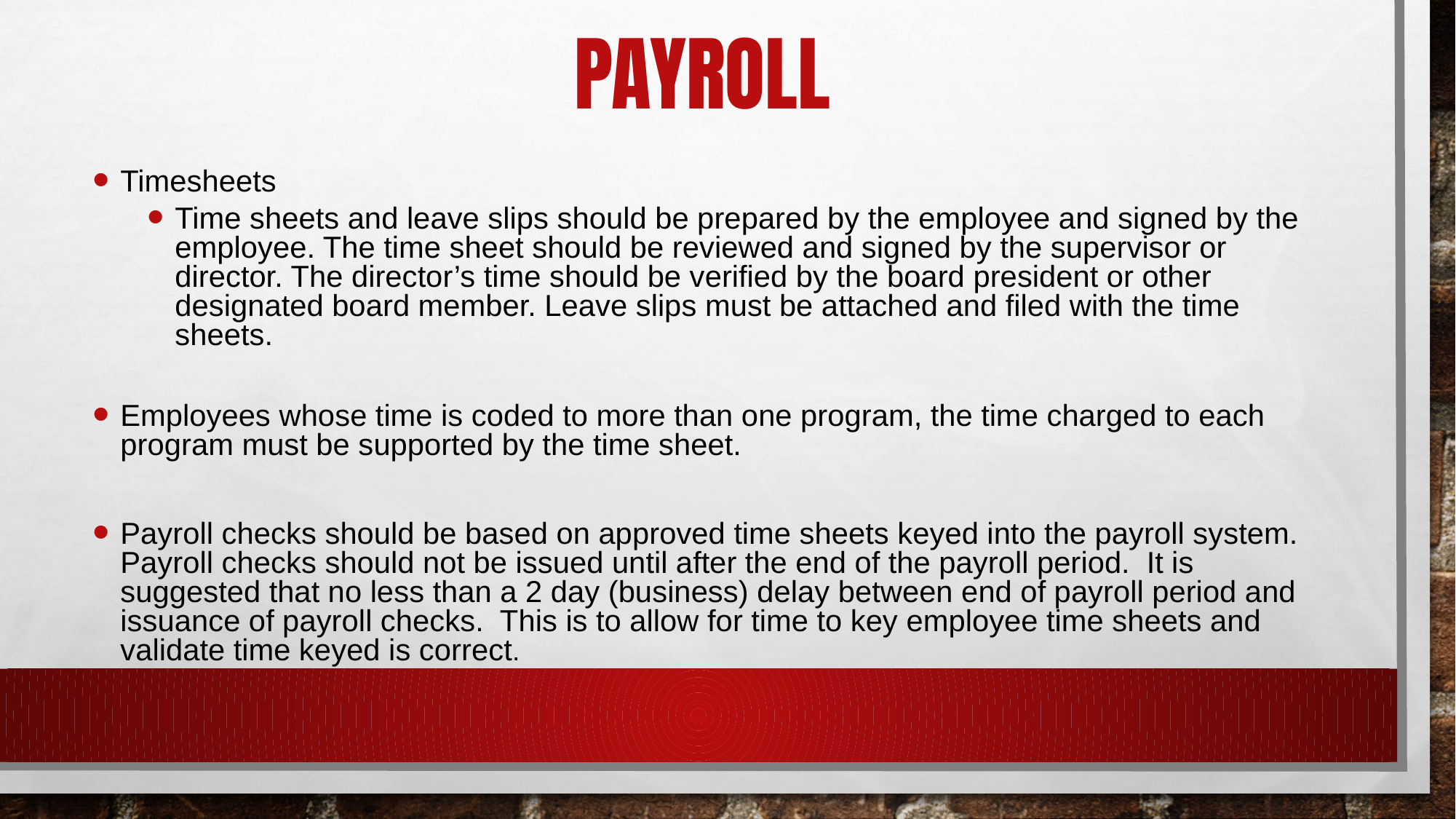

# payroll
Timesheets
Time sheets and leave slips should be prepared by the employee and signed by the employee. The time sheet should be reviewed and signed by the supervisor or director. The director’s time should be verified by the board president or other designated board member. Leave slips must be attached and filed with the time sheets.

Employees whose time is coded to more than one program, the time charged to each program must be supported by the time sheet.

Payroll checks should be based on approved time sheets keyed into the payroll system. Payroll checks should not be issued until after the end of the payroll period.  It is suggested that no less than a 2 day (business) delay between end of payroll period and issuance of payroll checks.  This is to allow for time to key employee time sheets and validate time keyed is correct.